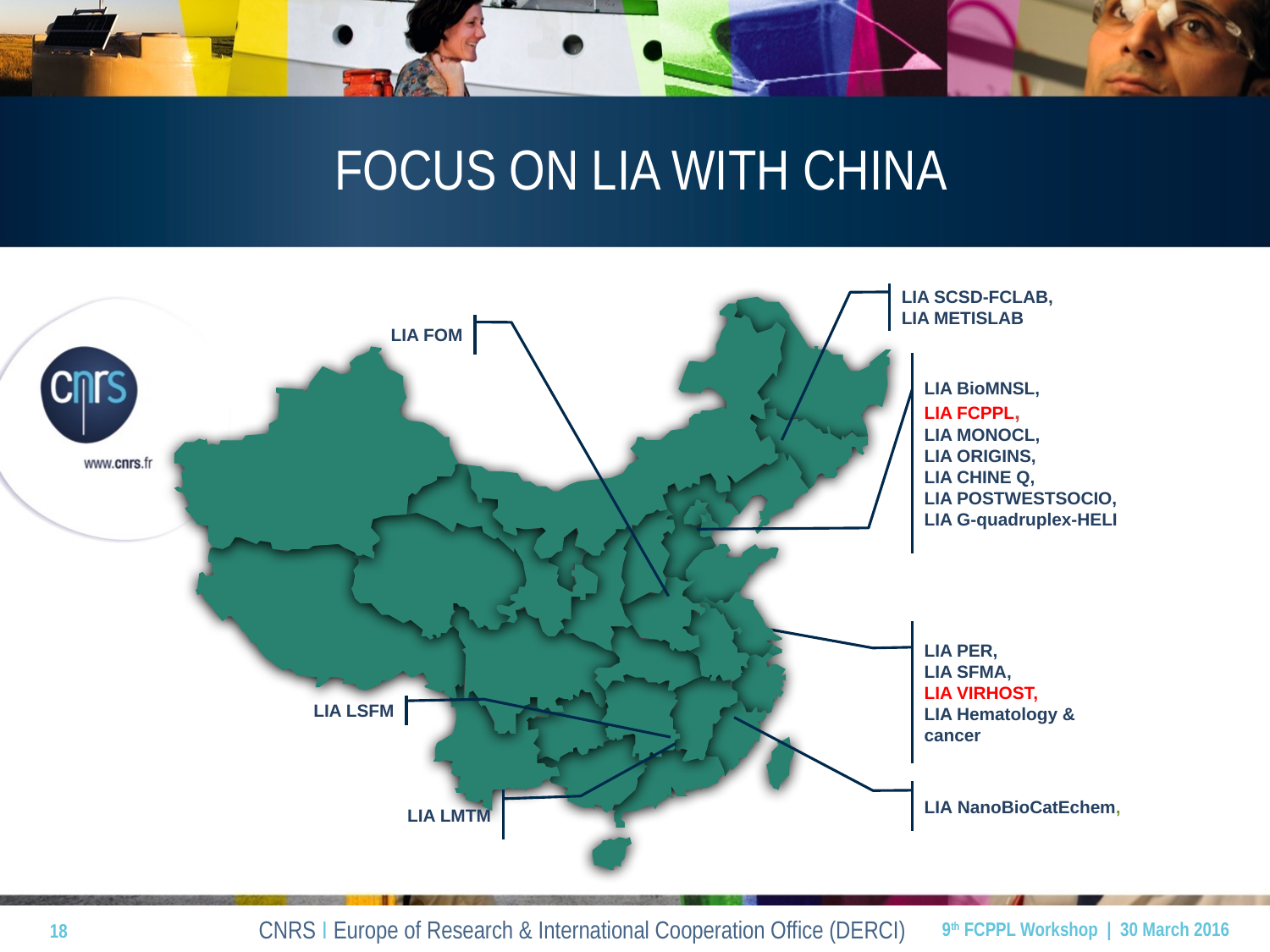

# FOCUS ON LIA WITH CHINA
LIA SCSD-FCLAB,
LIA METISLAB

LIA FOM
LIA BioMNSL,
LIA FCPPL,
LIA MONOCL,
LIA ORIGINS,
LIA CHINE Q,
LIA POSTWESTSOCIO,
LIA G-quadruplex-HELI
LIA PER,
LIA SFMA,
LIA VIRHOST,
LIA Hematology & cancer
LIA LSFM
LIA NanoBioCatEchem,
LIA LMTM
18